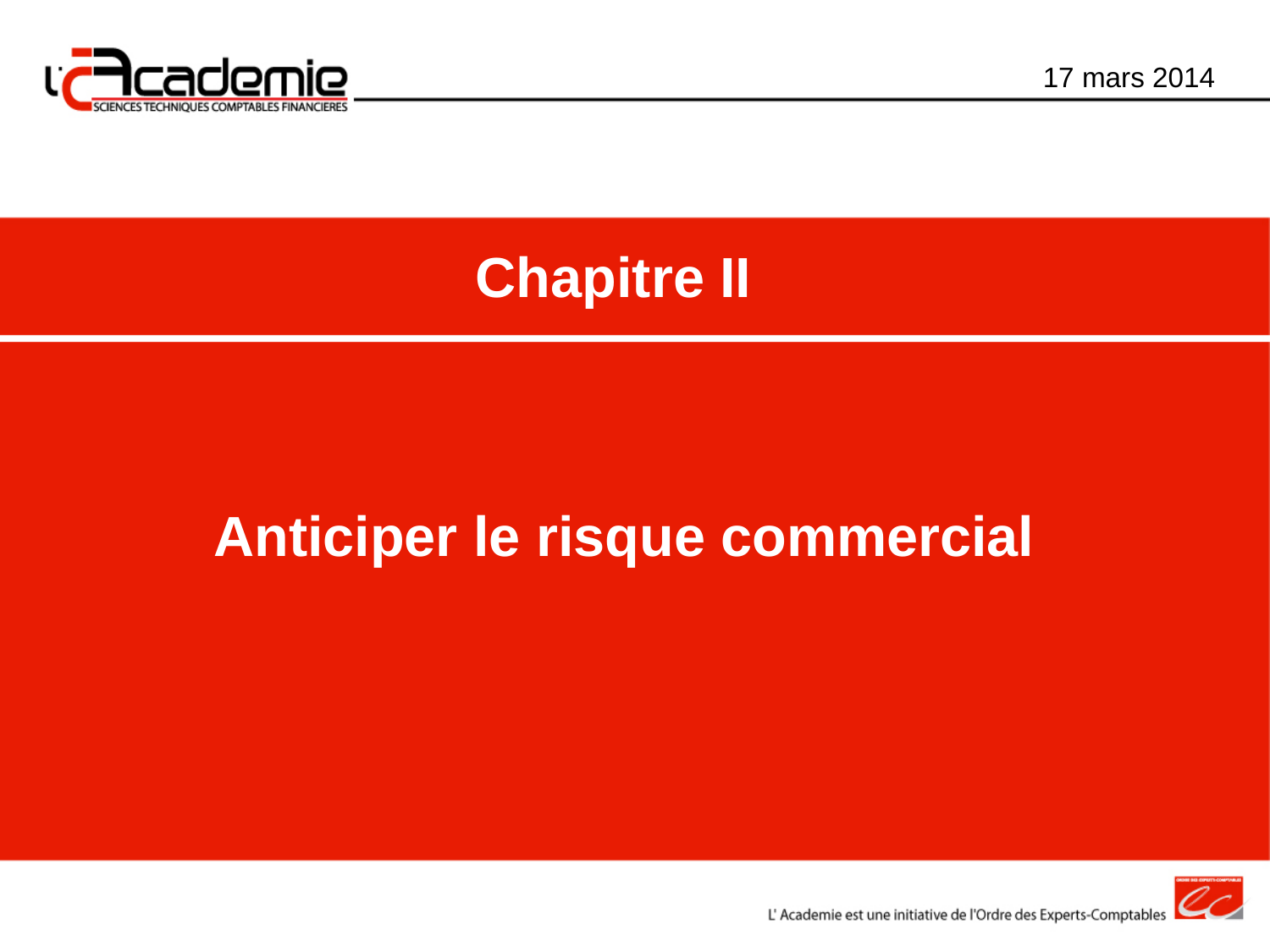

17 mars 2014
Chapitre II

Anticiper le risque commercial